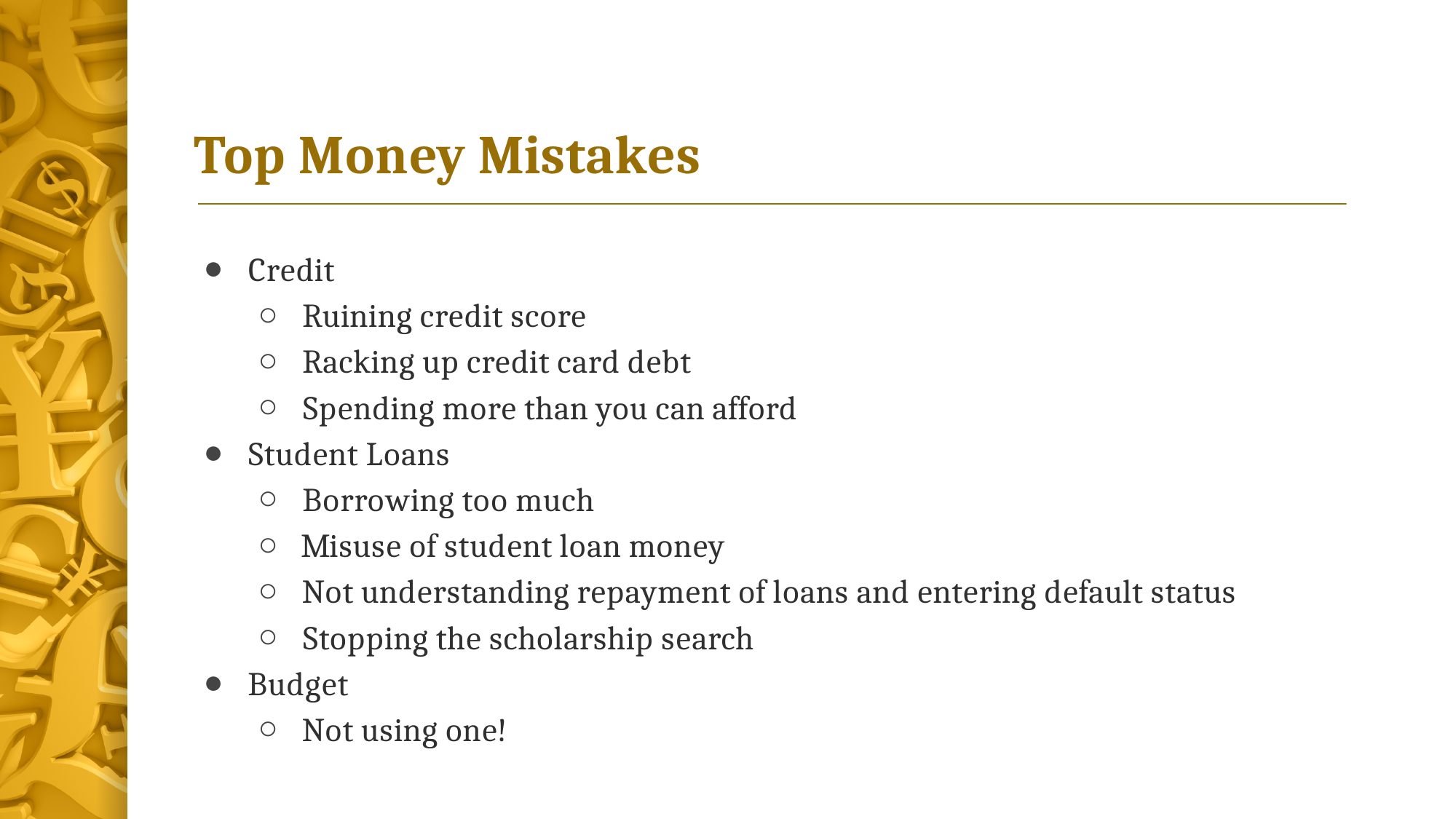

# Top Money Mistakes
Credit
Ruining credit score
Racking up credit card debt
Spending more than you can afford
Student Loans
Borrowing too much
Misuse of student loan money
Not understanding repayment of loans and entering default status
Stopping the scholarship search
Budget
Not using one!